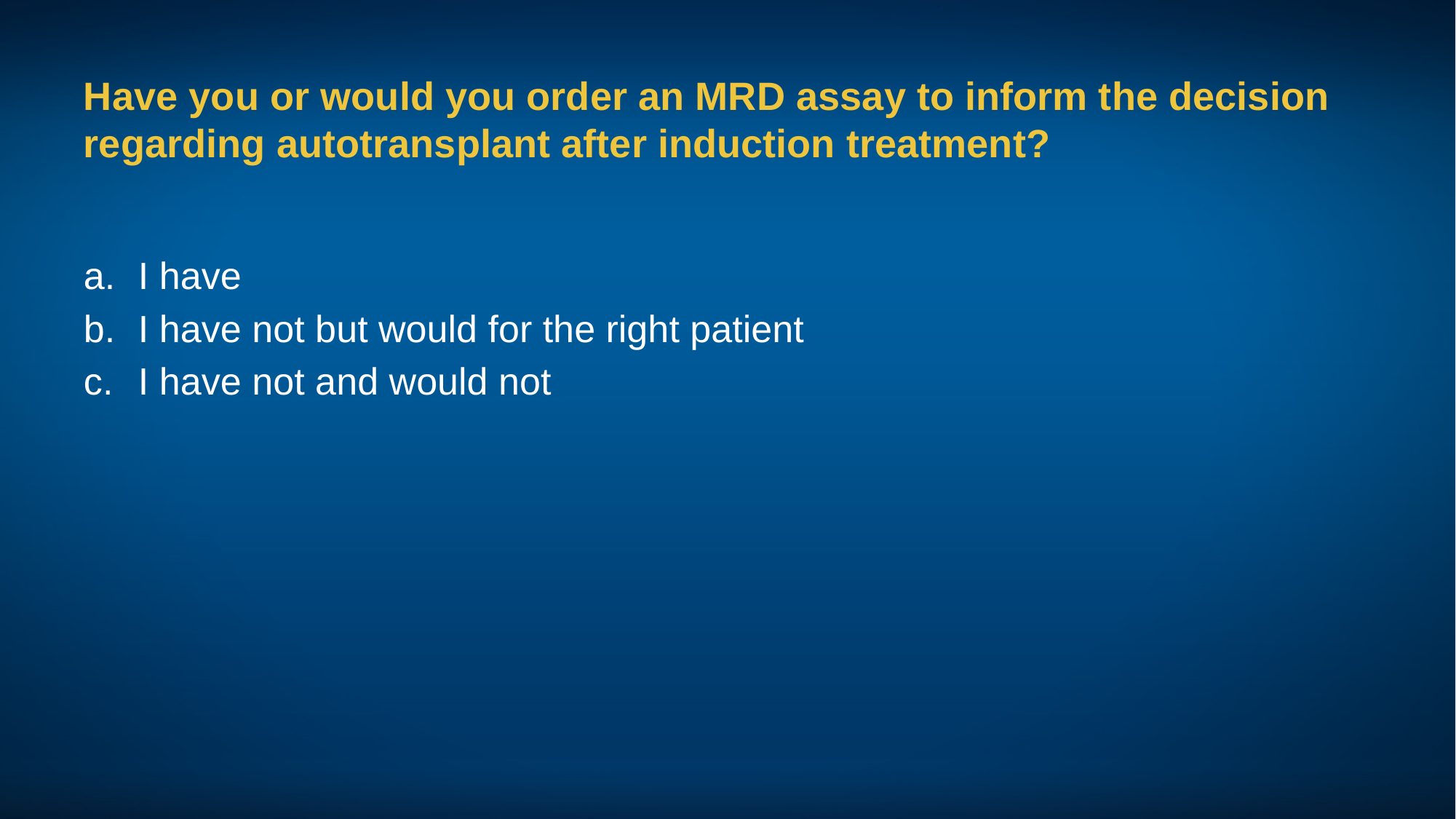

# Have you or would you order an MRD assay to inform the decision regarding autotransplant after induction treatment?
I have
I have not but would for the right patient
I have not and would not